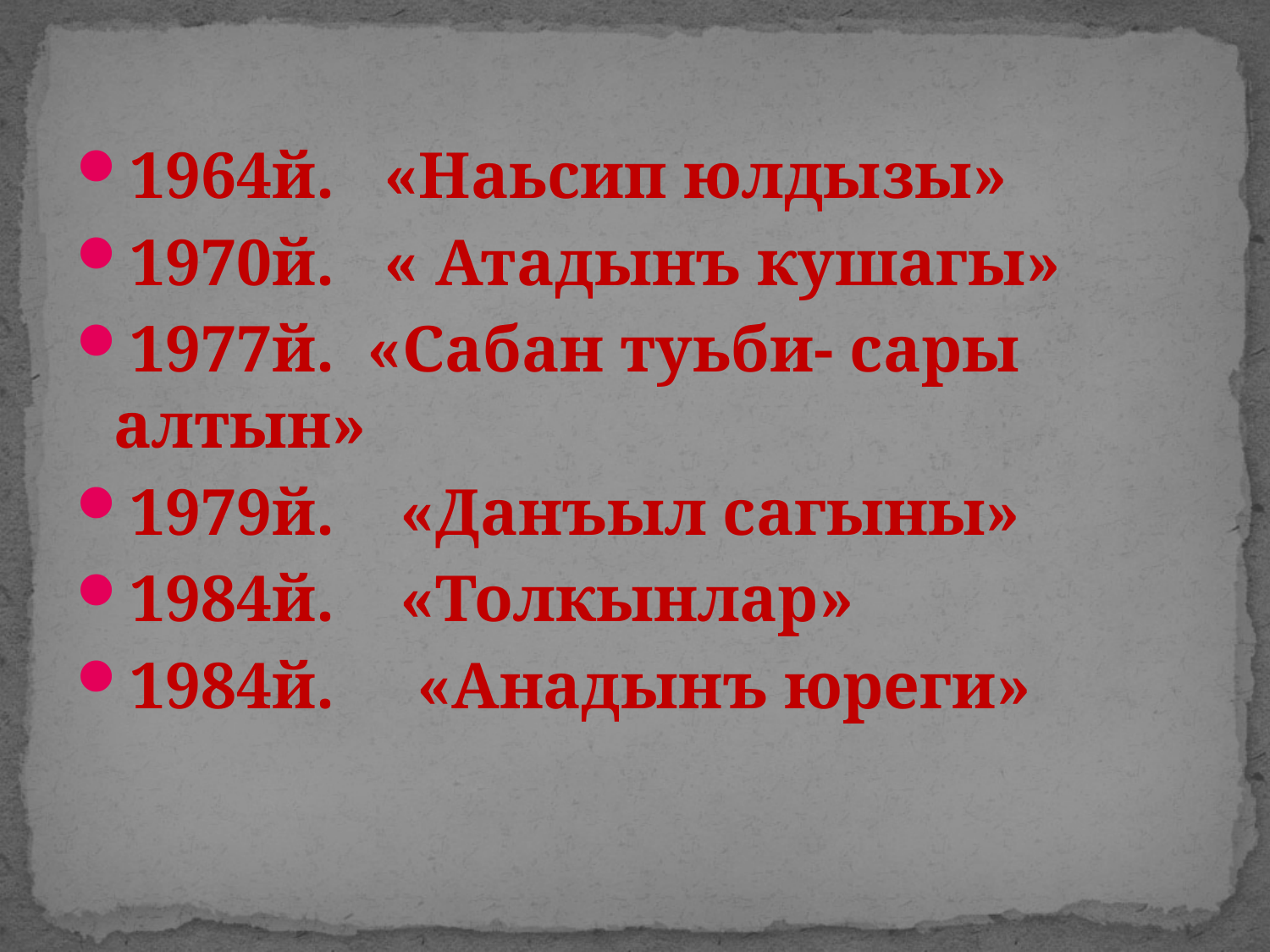

#
1964й.   «Наьсип юлдызы»
1970й.   « Атадынъ кушагы»
1977й.  «Сабан туьби- сары алтын»
1979й.    «Данъыл сагыны»
1984й.    «Толкынлар»
1984й.     «Анадынъ юреги»